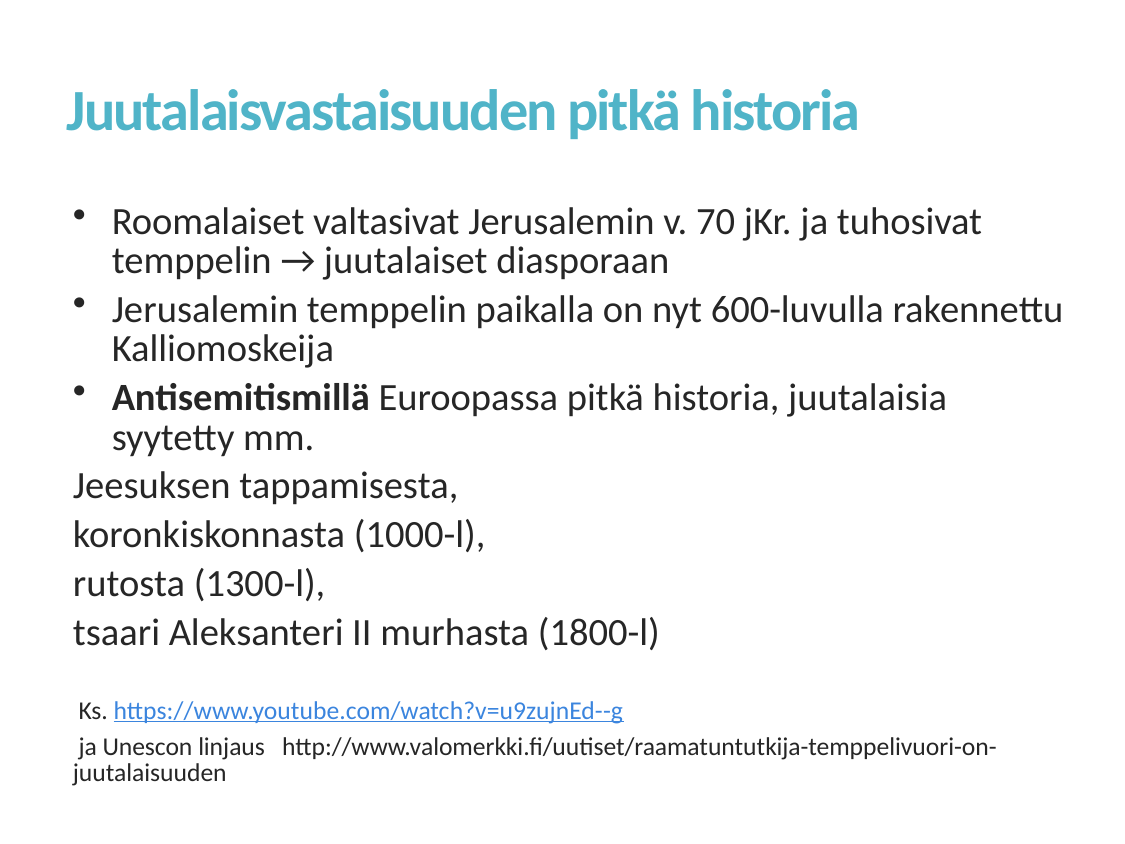

# Juutalaisvastaisuuden pitkä historia
Roomalaiset valtasivat Jerusalemin v. 70 jKr. ja tuhosivat temppelin → juutalaiset diasporaan
Jerusalemin temppelin paikalla on nyt 600-luvulla rakennettu Kalliomoskeija
Antisemitismillä Euroopassa pitkä historia, juutalaisia syytetty mm.
	Jeesuksen tappamisesta,
	koronkiskonnasta (1000-l),
	rutosta (1300-l),
	tsaari Aleksanteri II murhasta (1800-l)

Ks. https://www.youtube.com/watch?v=u9zujnEd--g
ja Unescon linjaus   http://www.valomerkki.fi/uutiset/raamatuntutkija-temppelivuori-on-juutalaisuuden